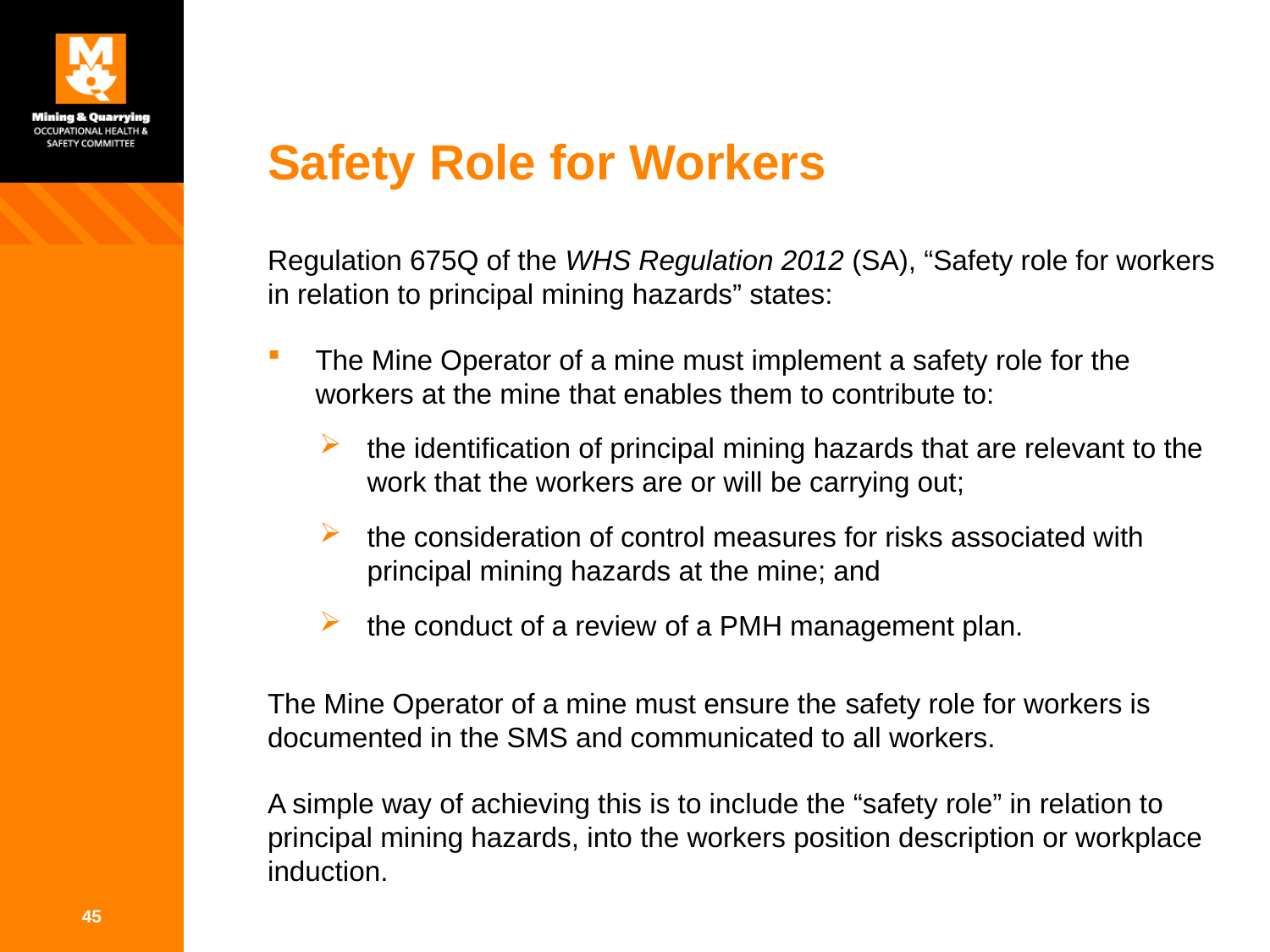

# Safety Role for Workers
Regulation 675Q of the WHS Regulation 2012 (SA), “Safety role for workers in relation to principal mining hazards” states:
The Mine Operator of a mine must implement a safety role for the workers at the mine that enables them to contribute to:
the identification of principal mining hazards that are relevant to the work that the workers are or will be carrying out;
the consideration of control measures for risks associated with principal mining hazards at the mine; and
the conduct of a review of a PMH management plan.

The Mine Operator of a mine must ensure the safety role for workers is documented in the SMS and communicated to all workers.
A simple way of achieving this is to include the “safety role” in relation to principal mining hazards, into the workers position description or workplace induction.

45